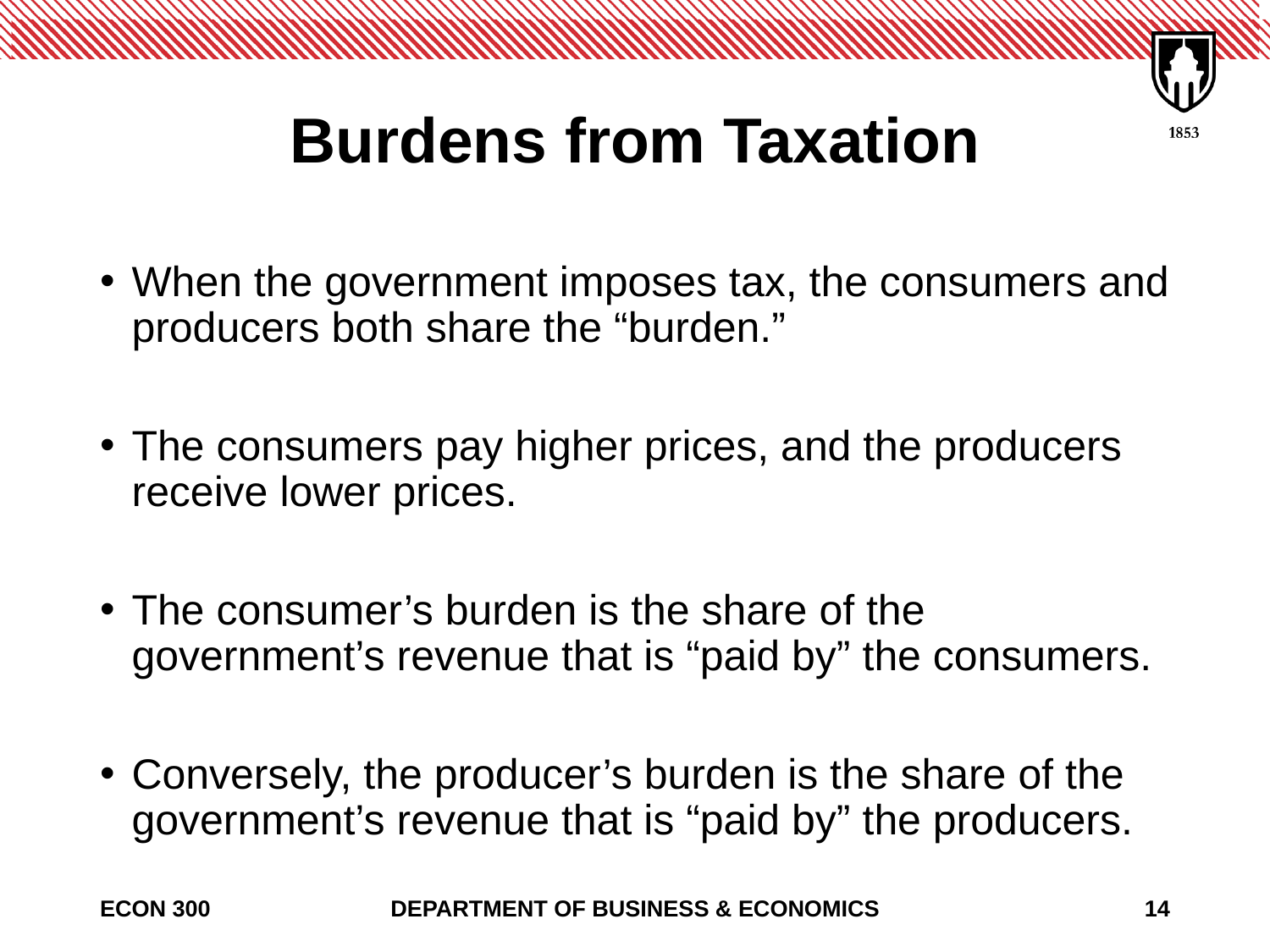

# Burdens from Taxation
When the government imposes tax, the consumers and producers both share the “burden.”

The consumers pay higher prices, and the producers receive lower prices.

The consumer’s burden is the share of the government’s revenue that is “paid by” the consumers.

Conversely, the producer’s burden is the share of the government’s revenue that is “paid by” the producers.

ECON 300
DEPARTMENT OF BUSINESS & ECONOMICS
14